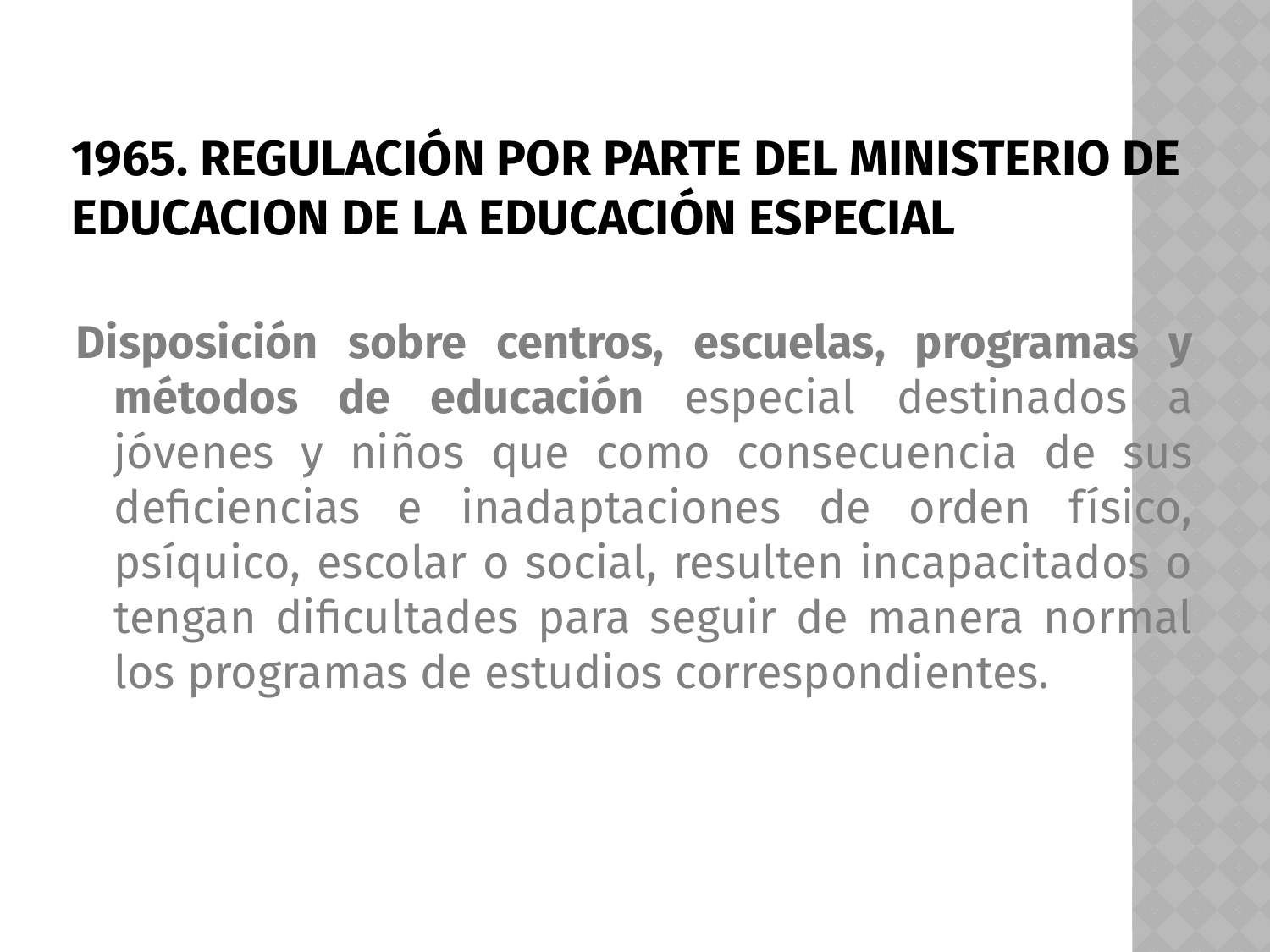

# 1965. REGULACIÓN POR PARTE DEL MINISTERIO DE EDUCACION DE LA EDUCACIÓN ESPECIAL
Disposición sobre centros, escuelas, programas y métodos de educación especial destinados a jóvenes y niños que como consecuencia de sus deficiencias e inadaptaciones de orden físico, psíquico, escolar o social, resulten incapacitados o tengan dificultades para seguir de manera normal los programas de estudios correspondientes.